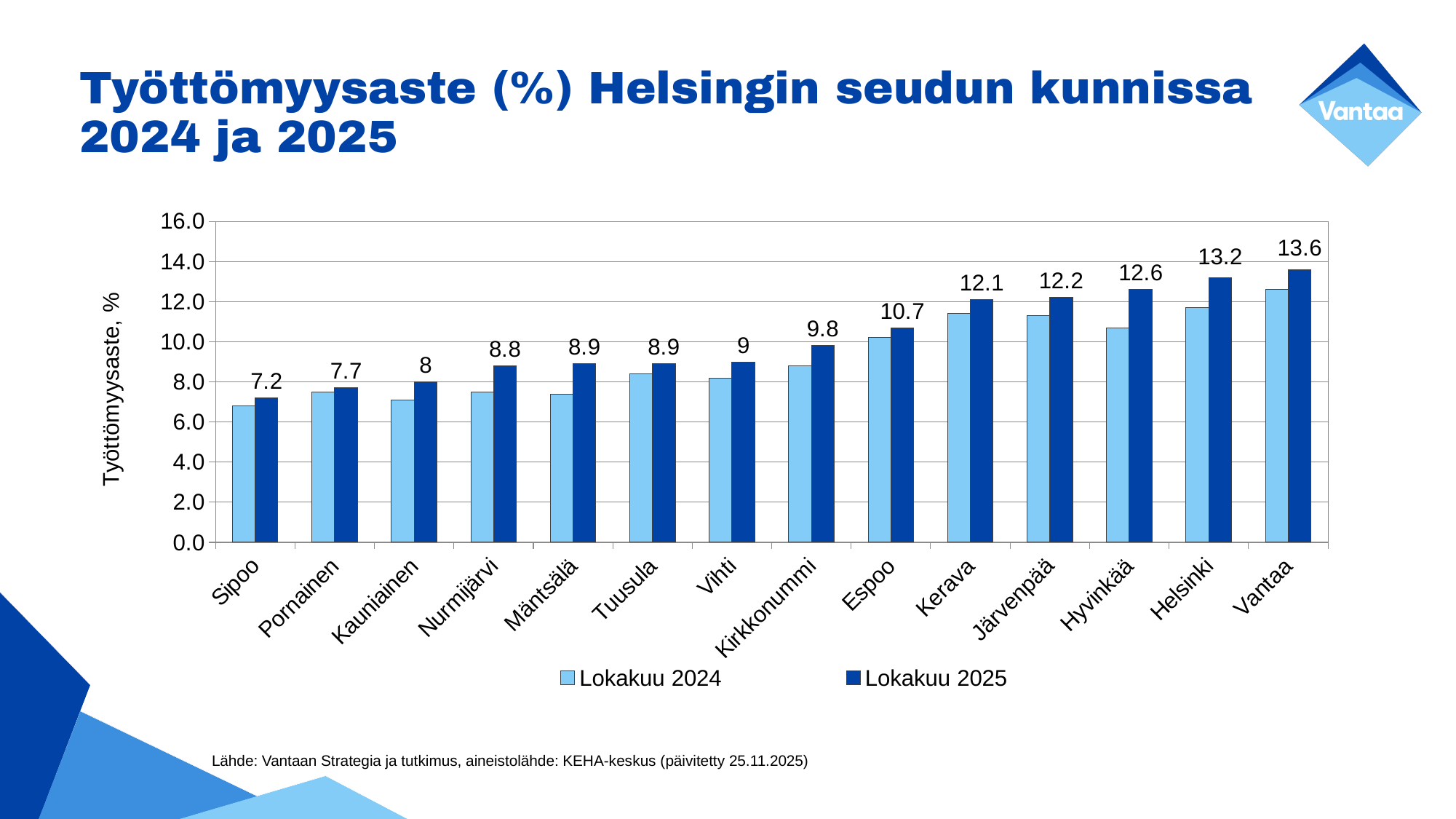

# Työttömyysaste (%) Helsingin seudun kunnissa 2024 ja 2025

### Chart

| Category | Lokakuu 2024 | Lokakuu 2025 |
|---|---|---|
| Sipoo | 6.8 | 7.2 |
| Pornainen | 7.5 | 7.7 |
| Kauniainen | 7.1 | 8.0 |
| Nurmijärvi | 7.5 | 8.8 |
| Mäntsälä | 7.4 | 8.9 |
| Tuusula | 8.4 | 8.9 |
| Vihti | 8.2 | 9.0 |
| Kirkkonummi | 8.8 | 9.8 |
| Espoo | 10.2 | 10.7 |
| Kerava | 11.4 | 12.1 |
| Järvenpää | 11.3 | 12.2 |
| Hyvinkää | 10.7 | 12.6 |
| Helsinki | 11.7 | 13.2 |
| Vantaa | 12.6 | 13.6 |
Lähde: Vantaan Strategia ja tutkimus, aineistolähde: KEHA-keskus (päivitetty 25.11.2025)